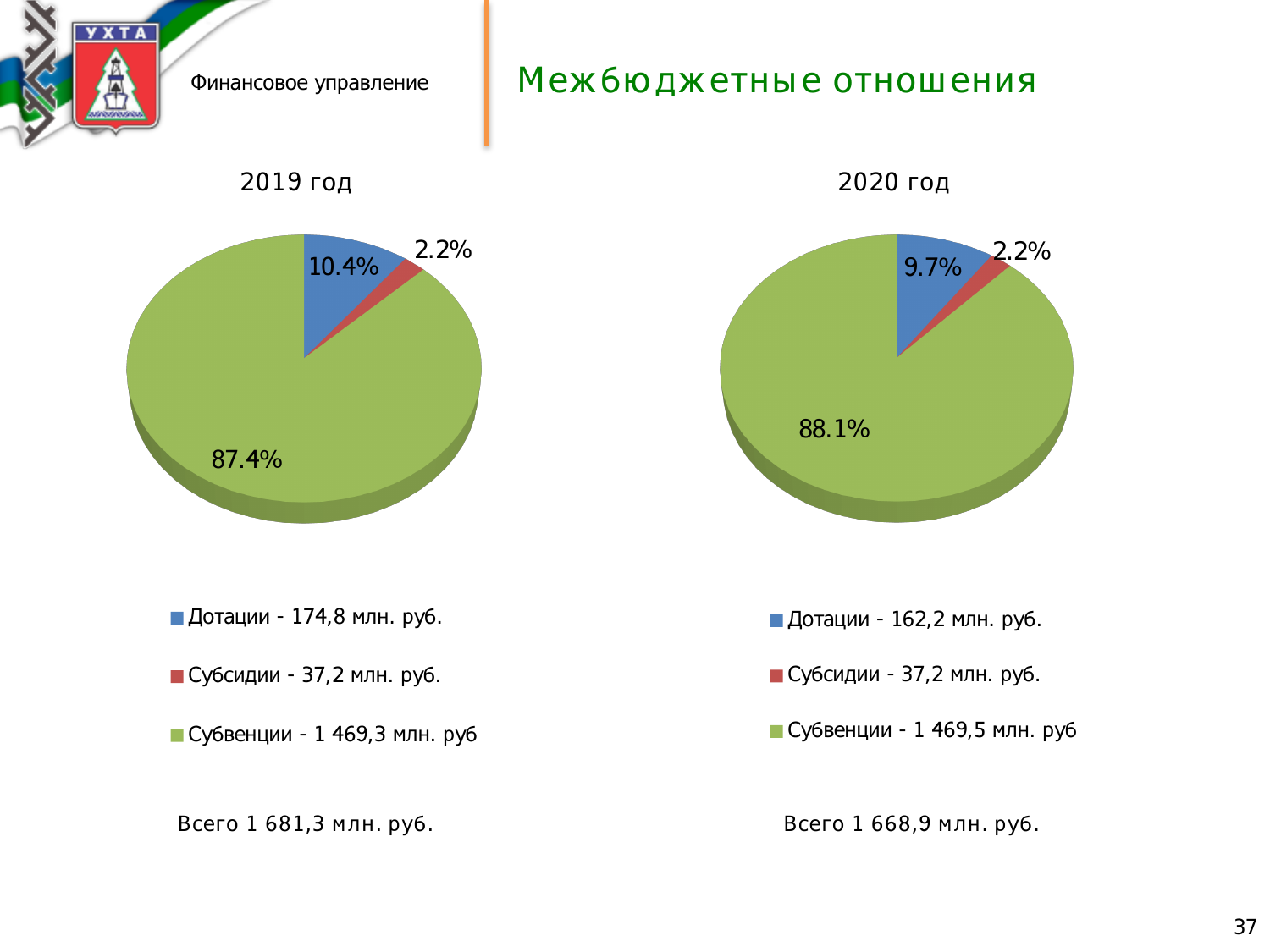

Межбюджетные отношения
2019 год
2020 год

[unsupported chart]

[unsupported chart]

Всего 1 668,9 млн. руб.
Всего 1 681,3 млн. руб.
37